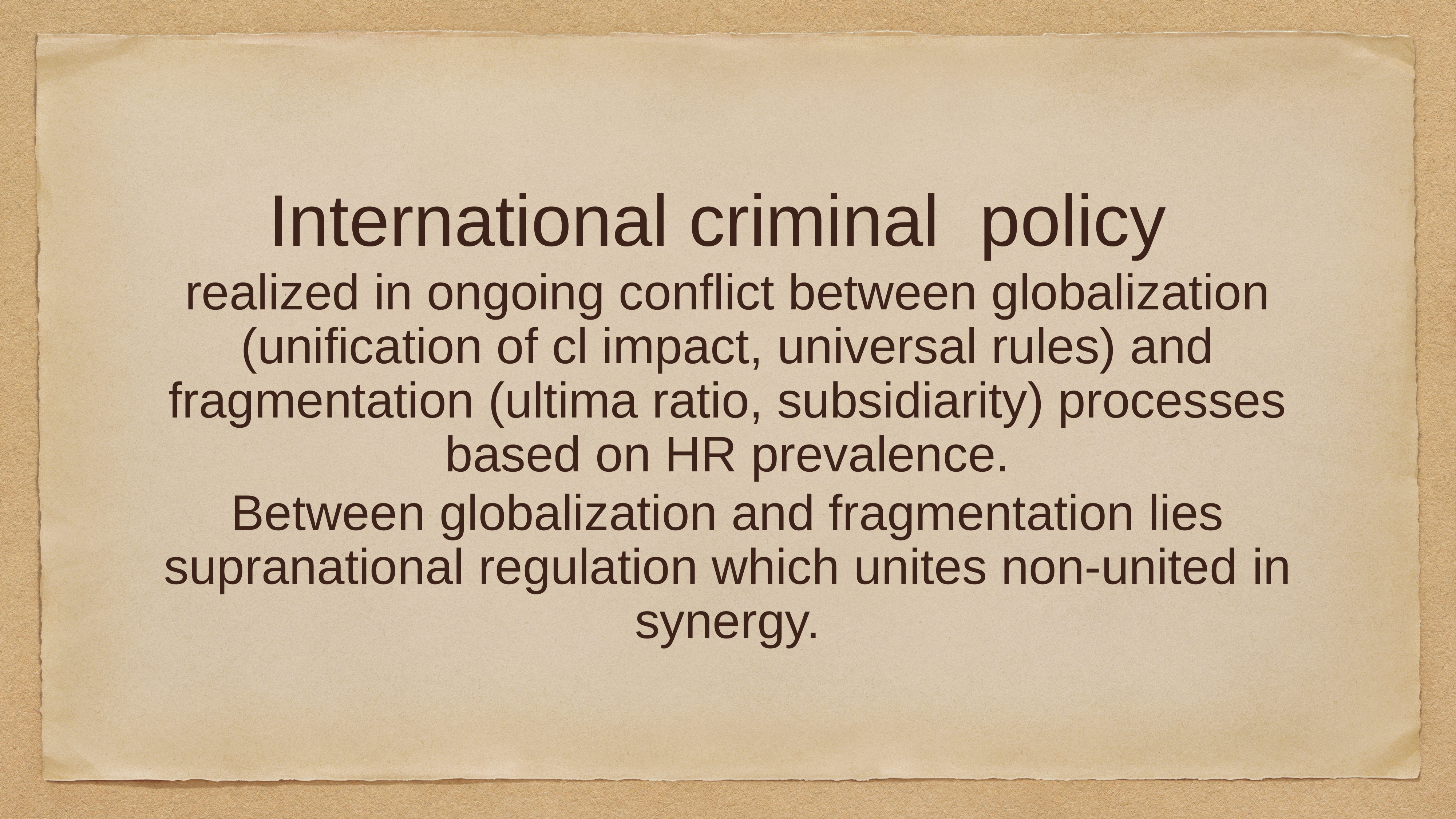

International criminal  policy
realized in ongoing conflict between globalization (unification of cl impact, universal rules) and fragmentation (ultima ratio, subsidiarity) processes based on HR prevalence.
Between globalization and fragmentation lies supranational regulation which unites non-united in synergy.